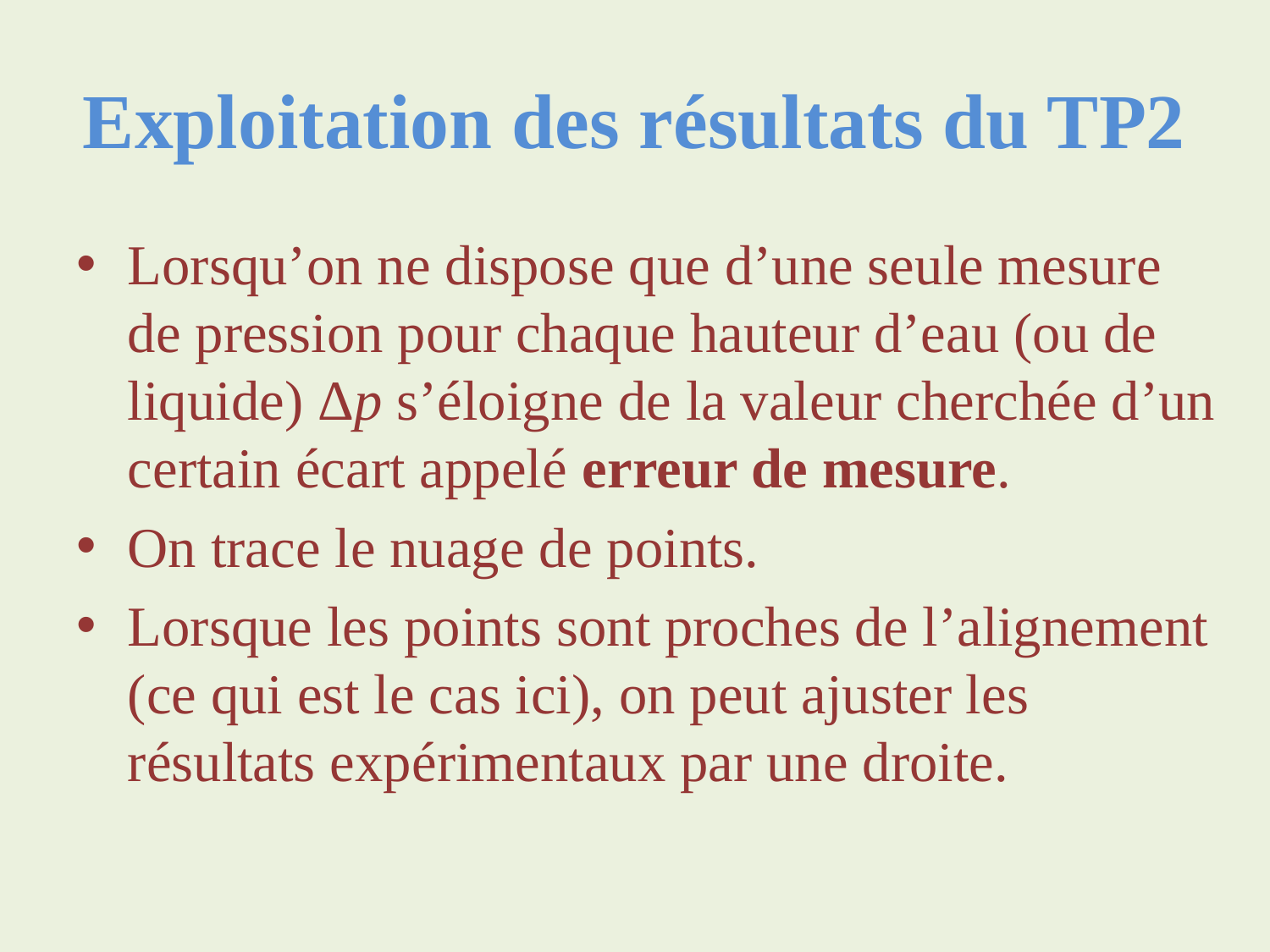

# Exploitation des résultats du TP2
Lorsqu’on ne dispose que d’une seule mesure de pression pour chaque hauteur d’eau (ou de liquide) Δp s’éloigne de la valeur cherchée d’un certain écart appelé erreur de mesure.
On trace le nuage de points.
Lorsque les points sont proches de l’alignement (ce qui est le cas ici), on peut ajuster les résultats expérimentaux par une droite.